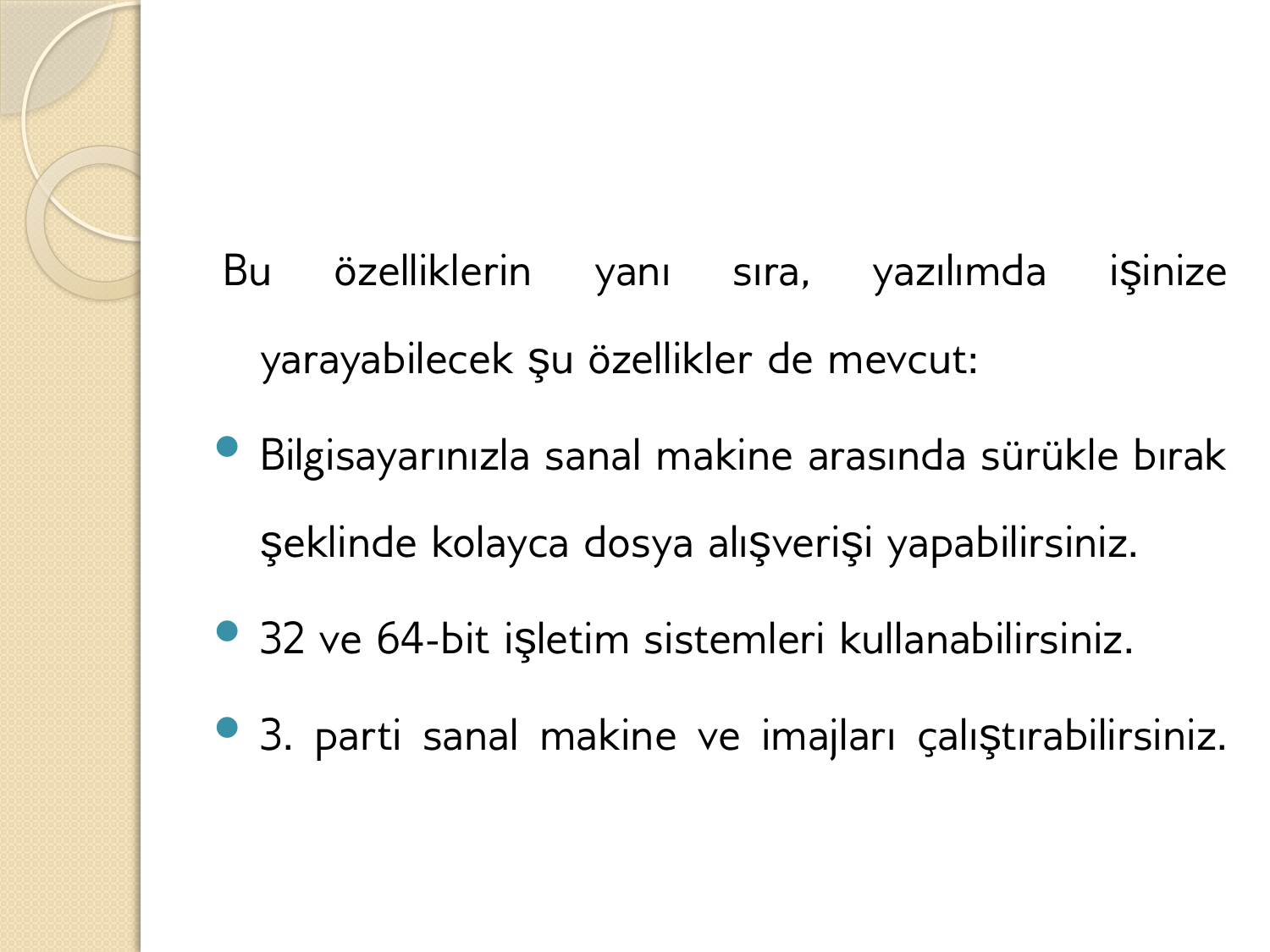

#
Bu özelliklerin yanı sıra, yazılımda işinize yarayabilecek şu özellikler de mevcut:
Bilgisayarınızla sanal makine arasında sürükle bırak şeklinde kolayca dosya alışverişi yapabilirsiniz.
32 ve 64-bit işletim sistemleri kullanabilirsiniz.
3. parti sanal makine ve imajları çalıştırabilirsiniz.